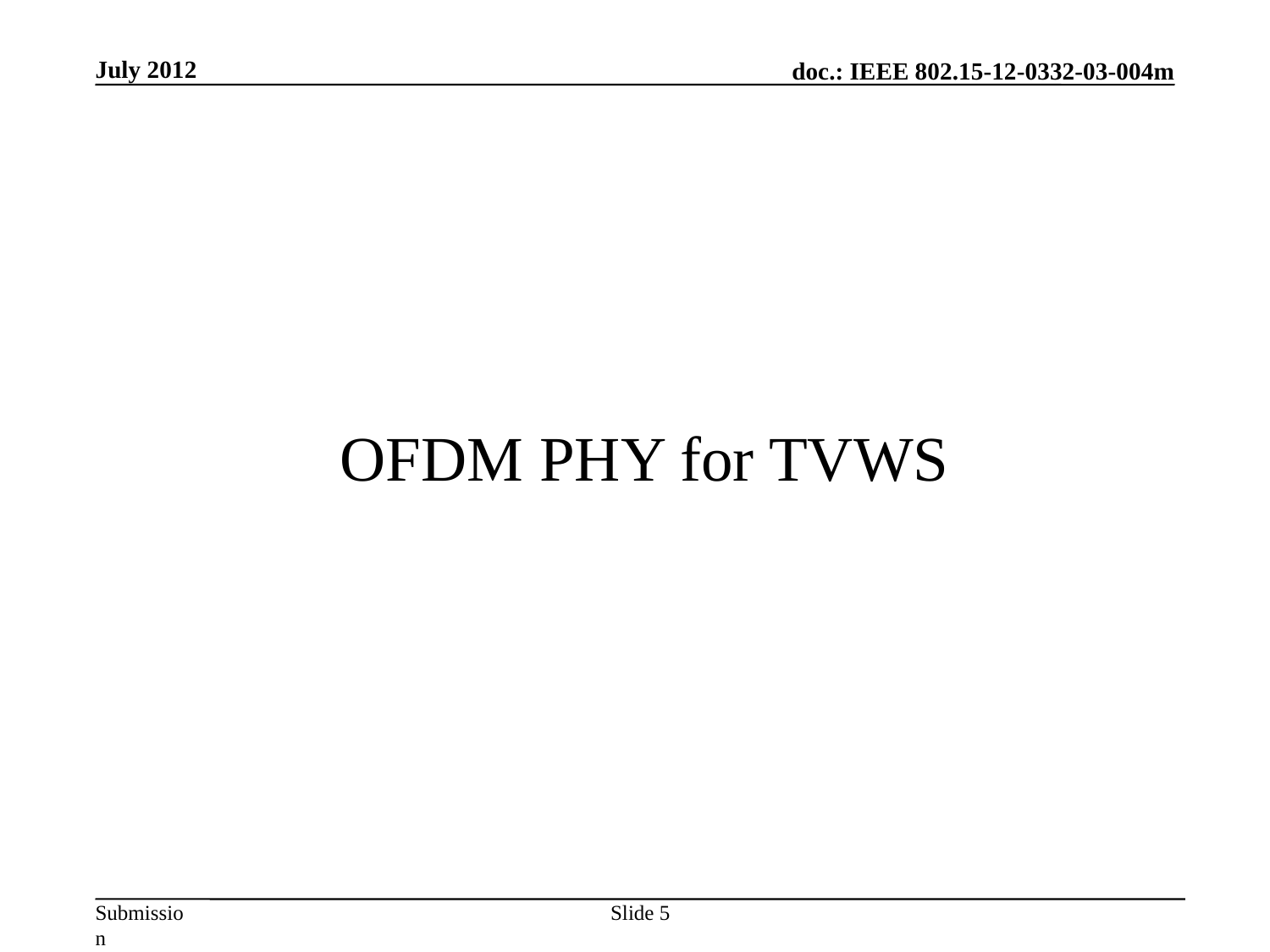

July 2012
# OFDM PHY for TVWS
Slide 5